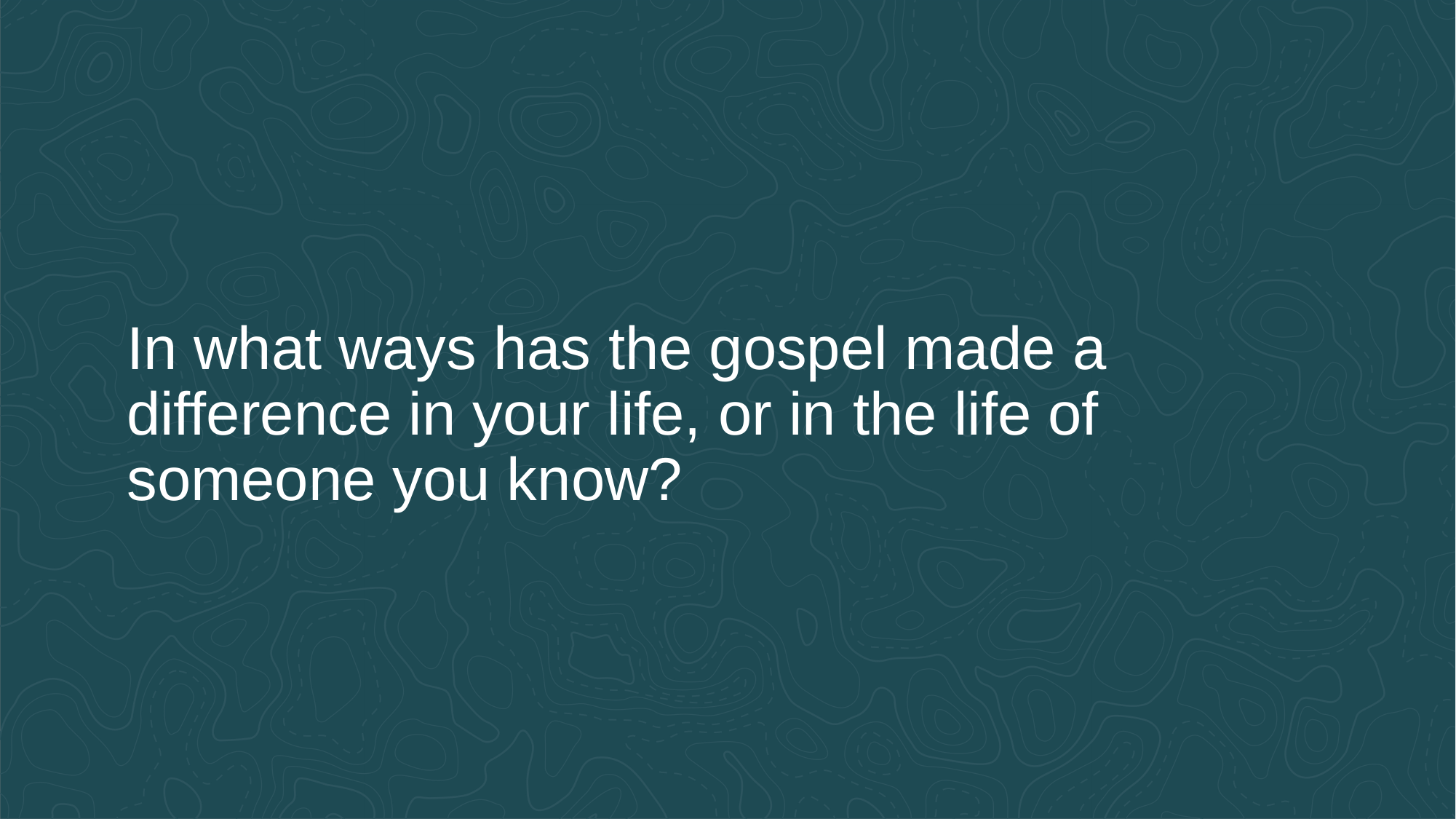

In what ways has the gospel made a difference in your life, or in the life of someone you know?